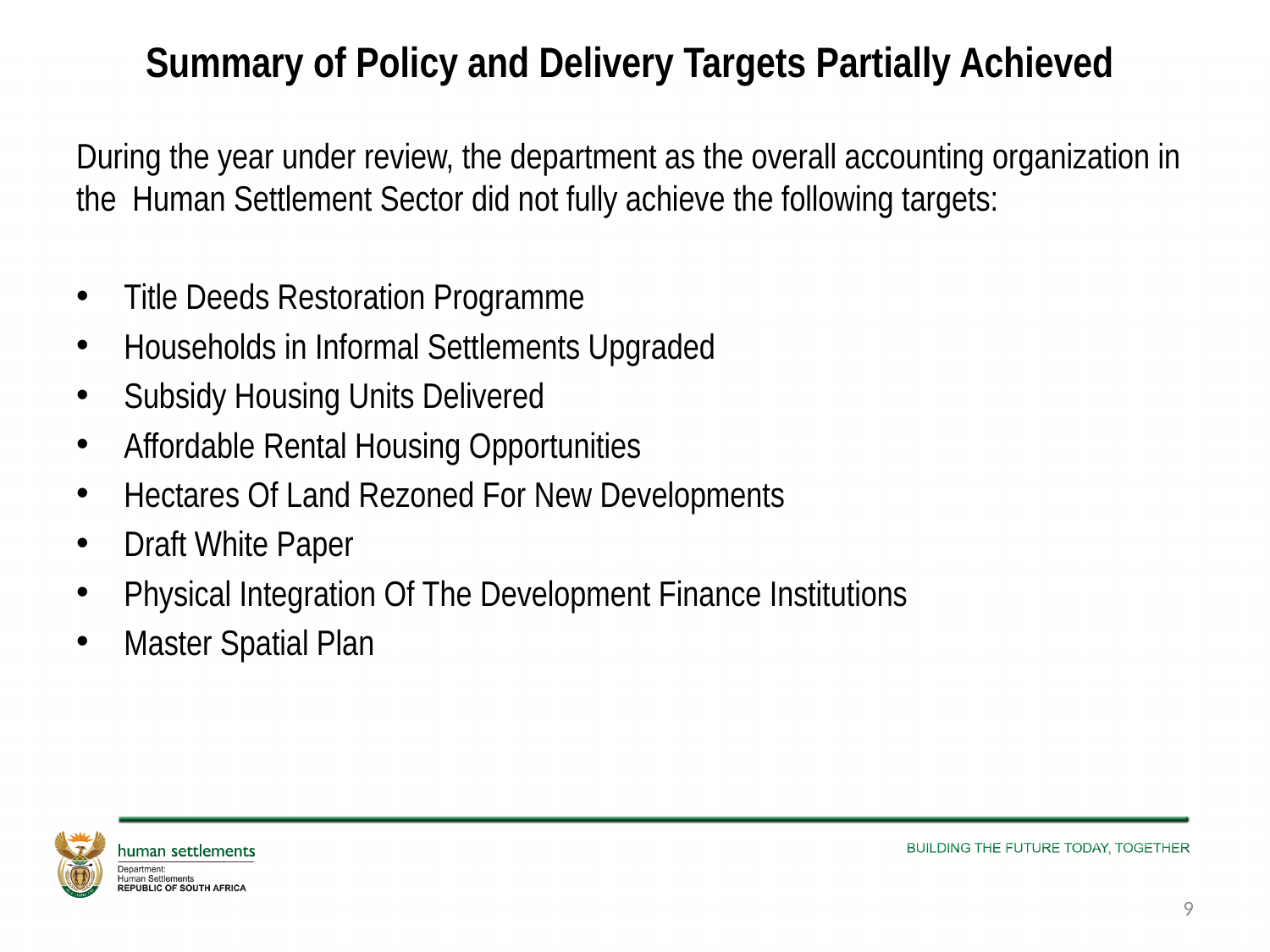

# Summary of Policy and Delivery Targets Partially Achieved
During the year under review, the department as the overall accounting organization in the  Human Settlement Sector did not fully achieve the following targets:

Title Deeds Restoration Programme
Households in Informal Settlements Upgraded
Subsidy Housing Units Delivered
Affordable Rental Housing Opportunities
Hectares Of Land Rezoned For New Developments
Draft White Paper
Physical Integration Of The Development Finance Institutions
Master Spatial Plan
9